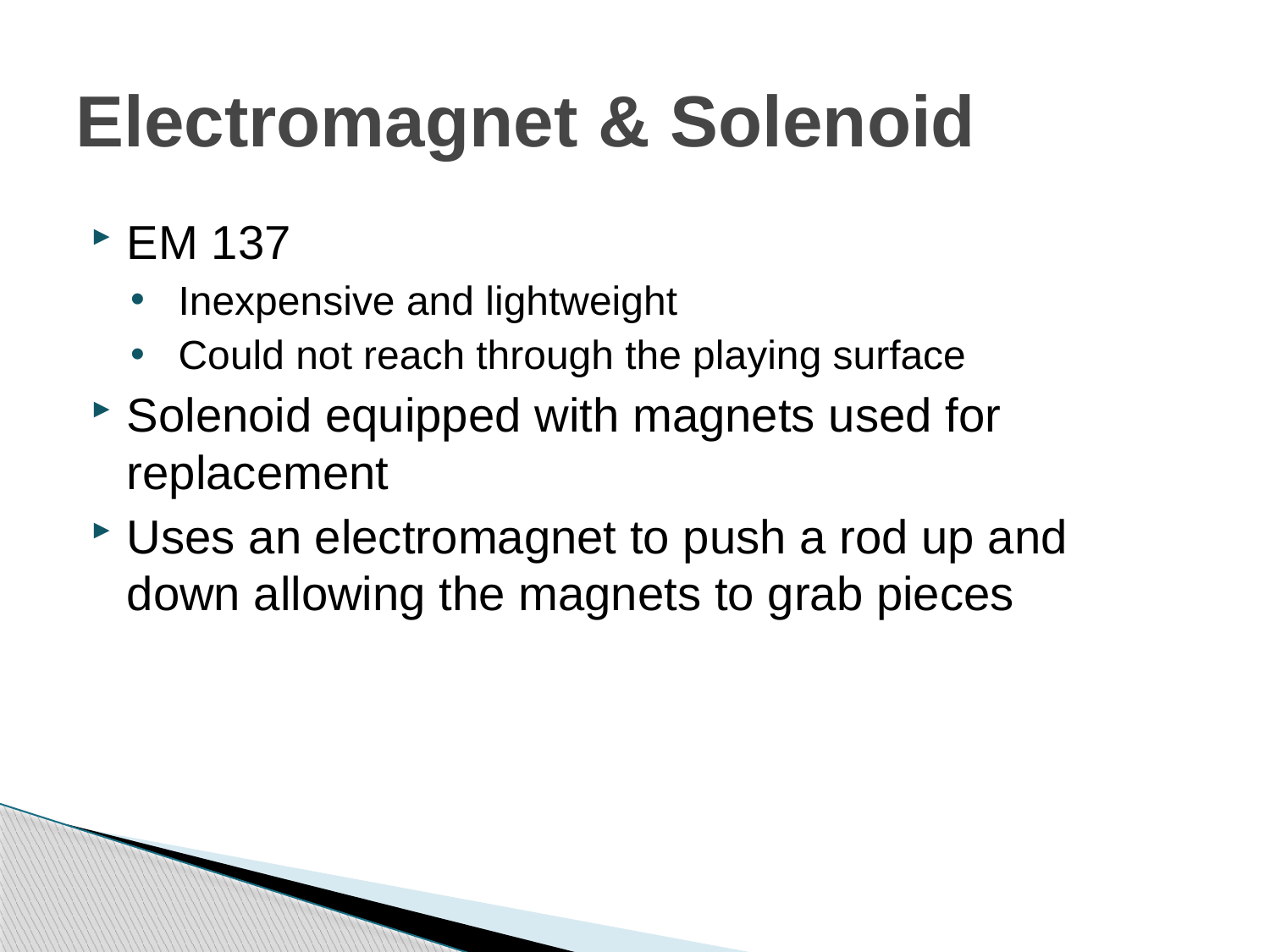

# Electromagnet & Solenoid
EM 137
Inexpensive and lightweight
Could not reach through the playing surface
Solenoid equipped with magnets used for replacement
Uses an electromagnet to push a rod up and down allowing the magnets to grab pieces